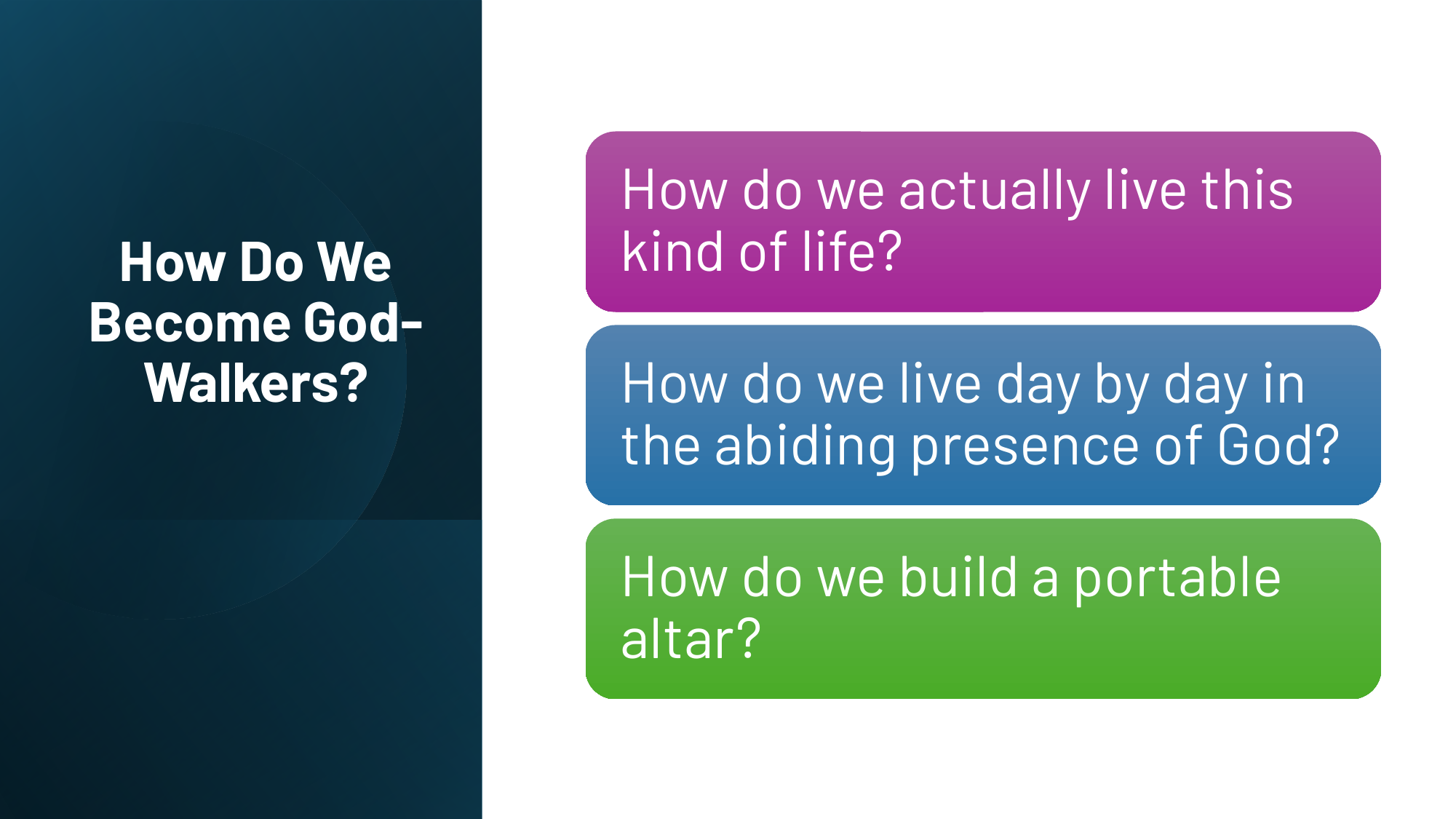

How do we actually live this kind of life?
How do we live day by day in the abiding presence of God?
How do we build a portable altar?

# How Do We Become God-Walkers?